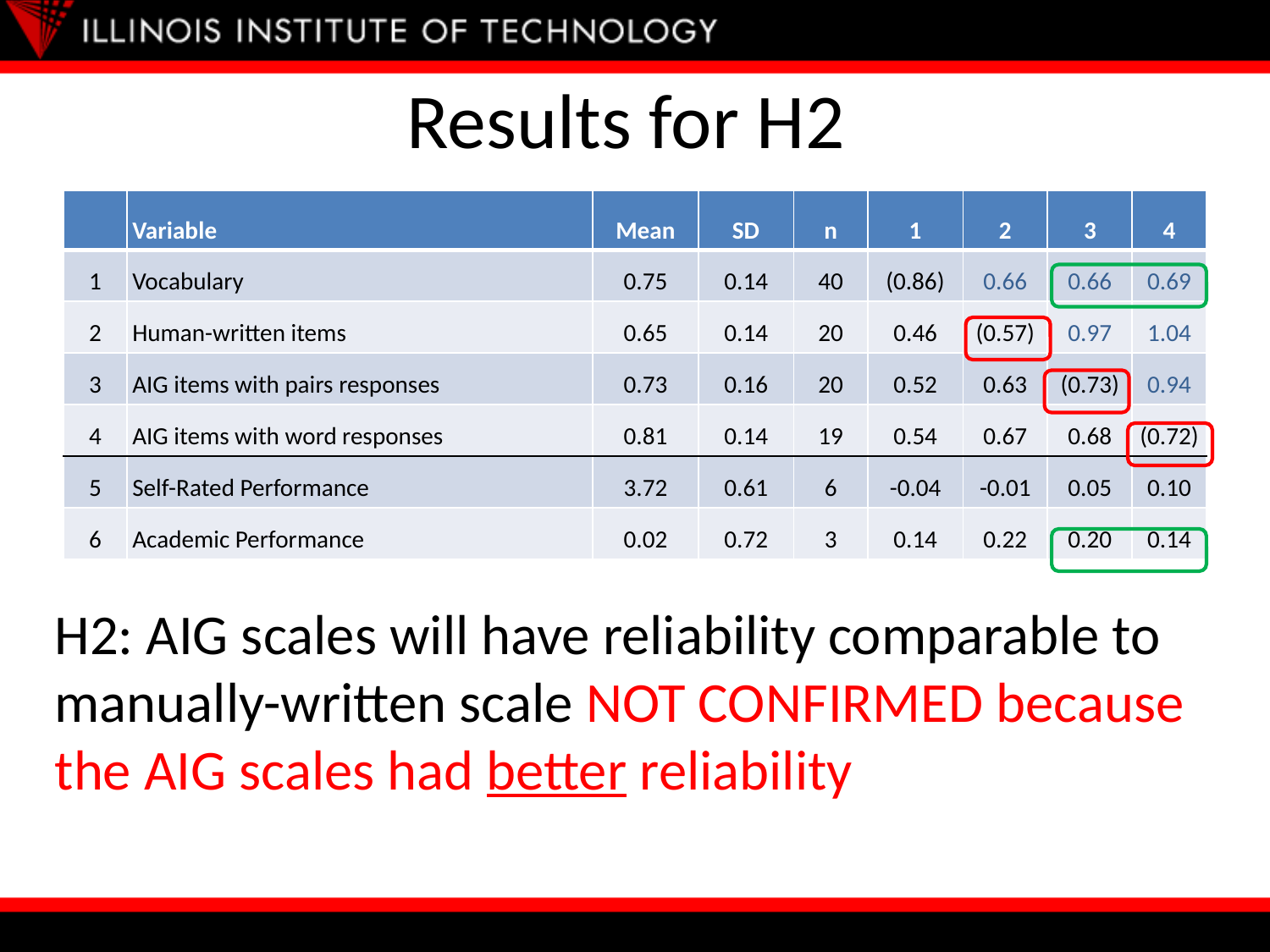

# Results for H2
|  | Variable | Mean | SD | n | 1 | 2 | 3 | 4 |
| --- | --- | --- | --- | --- | --- | --- | --- | --- |
| 1 | Vocabulary | 0.75 | 0.14 | 40 | (0.86) | 0.66 | 0.66 | 0.69 |
| 2 | Human-written items | 0.65 | 0.14 | 20 | 0.46 | (0.57) | 0.97 | 1.04 |
| 3 | AIG items with pairs responses | 0.73 | 0.16 | 20 | 0.52 | 0.63 | (0.73) | 0.94 |
| 4 | AIG items with word responses | 0.81 | 0.14 | 19 | 0.54 | 0.67 | 0.68 | (0.72) |
| 5 | Self-Rated Performance | 3.72 | 0.61 | 6 | -0.04 | -0.01 | 0.05 | 0.10 |
| 6 | Academic Performance | 0.02 | 0.72 | 3 | 0.14 | 0.22 | 0.20 | 0.14 |

H2: AIG scales will have reliability comparable to manually-written scale NOT CONFIRMED because the AIG scales had better reliability